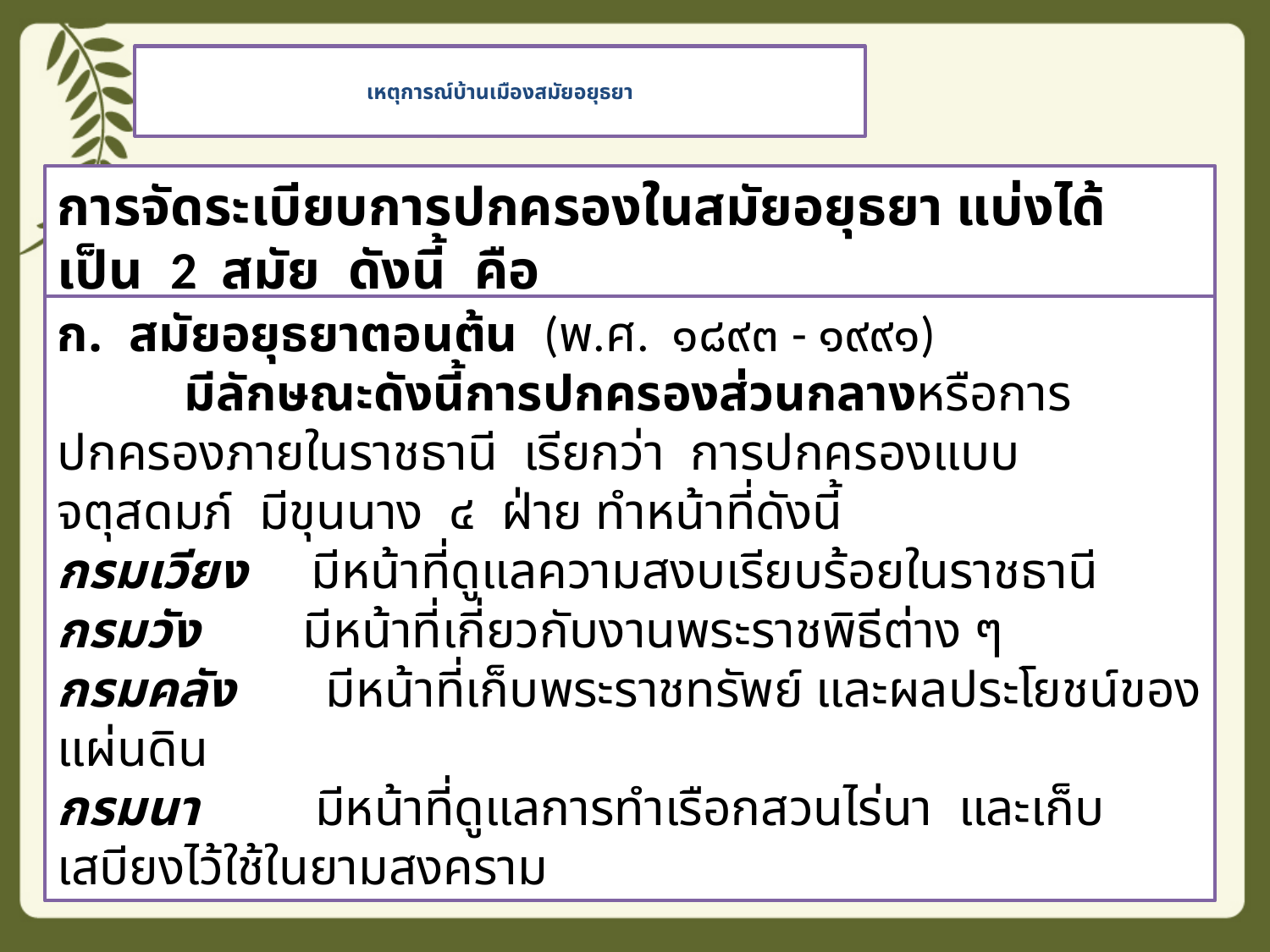

# เหตุการณ์บ้านเมืองสมัยอยุธยา
การจัดระเบียบการปกครองในสมัยอยุธยา แบ่งได้เป็น  2  สมัย  ดังนี้  คือ
สมัยอยุธยาตอนต้น  (พ.ศ.  ๑๘๙๓ - ๑๙๙๑)
	มีลักษณะดังนี้การปกครองส่วนกลางหรือการปกครองภายในราชธานี  เรียกว่า  การปกครองแบบจตุสดมภ์  มีขุนนาง  ๔  ฝ่าย ทำหน้าที่ดังนี้
กรมเวียง     มีหน้าที่ดูแลความสงบเรียบร้อยในราชธานี
กรมวัง        มีหน้าที่เกี่ยวกับงานพระราชพิธีต่าง ๆ
กรมคลัง       มีหน้าที่เก็บพระราชทรัพย์ และผลประโยชน์ของแผ่นดิน
กรมนา         มีหน้าที่ดูแลการทำเรือกสวนไร่นา  และเก็บเสบียงไว้ใช้ในยามสงคราม